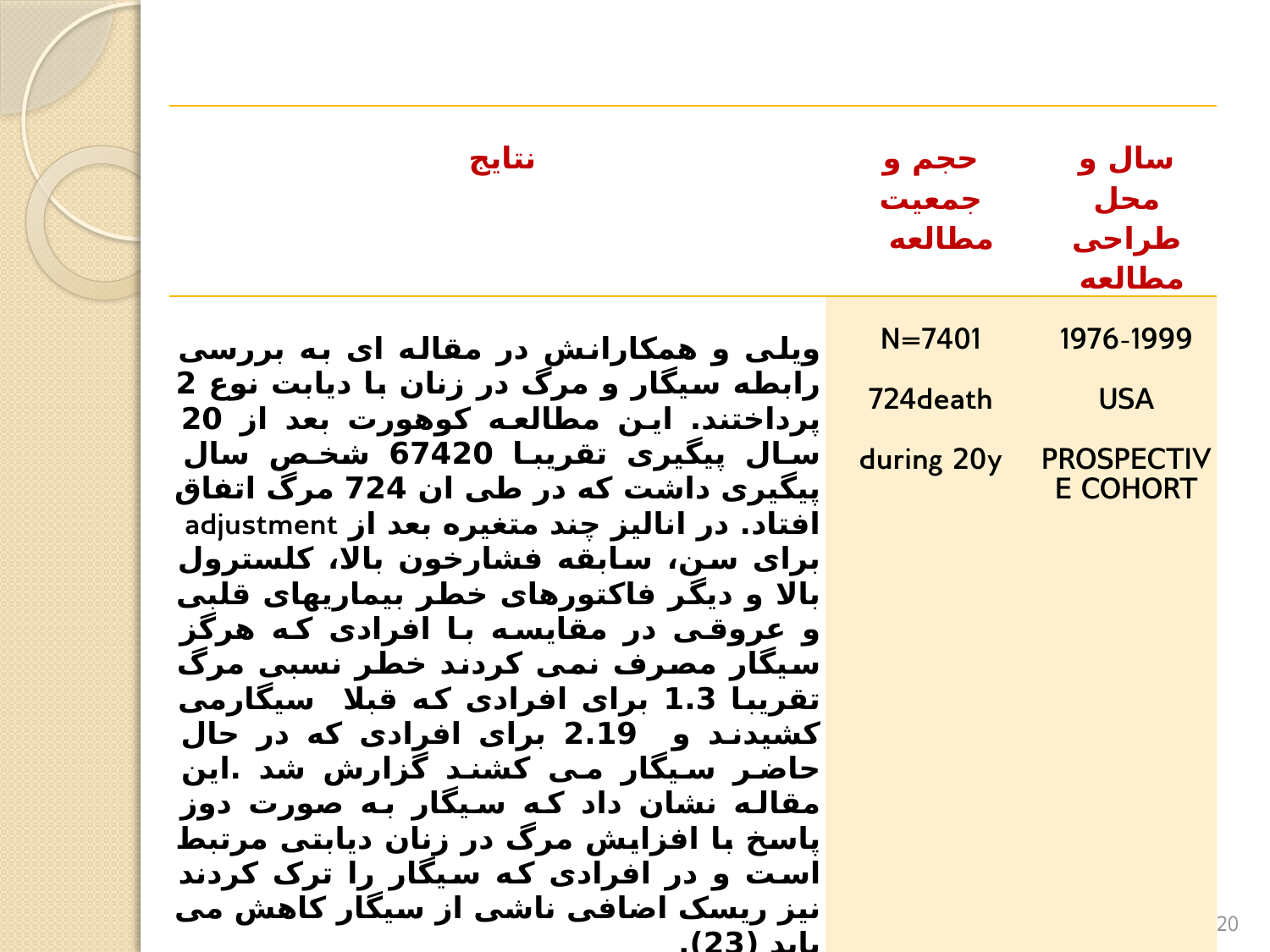

| نتایج | حجم و جمعیت مطالعه | سال و محل طراحی مطالعه |
| --- | --- | --- |
| ویلی و همکارانش در مقاله ای به بررسی رابطه سیگار و مرگ در زنان با دیابت نوع 2 پرداختند. این مطالعه کوهورت بعد از 20 سال پیگیری تقریبا 67420 شخص سال پیگیری داشت که در طی ان 724 مرگ اتفاق افتاد. در انالیز چند متغیره بعد از adjustment برای سن، سابقه فشارخون بالا، کلسترول بالا و دیگر فاکتورهای خطر بیماریهای قلبی و عروقی در مقایسه با افرادی که هرگز سیگار مصرف نمی کردند خطر نسبی مرگ تقریبا 1.3 برای افرادی که قبلا سیگارمی کشیدند و 2.19 برای افرادی که در حال حاضر سیگار می کشند گزارش شد .این مقاله نشان داد که سیگار به صورت دوز پاسخ با افزایش مرگ در زنان دیابتی مرتبط است و در افرادی که سیگار را ترک کردند نیز ریسک اضافی ناشی از سیگار کاهش می یابد (23). | N=7401 724death during 20y | 1976-1999 USA PROSPECTIVE COHORT |
20